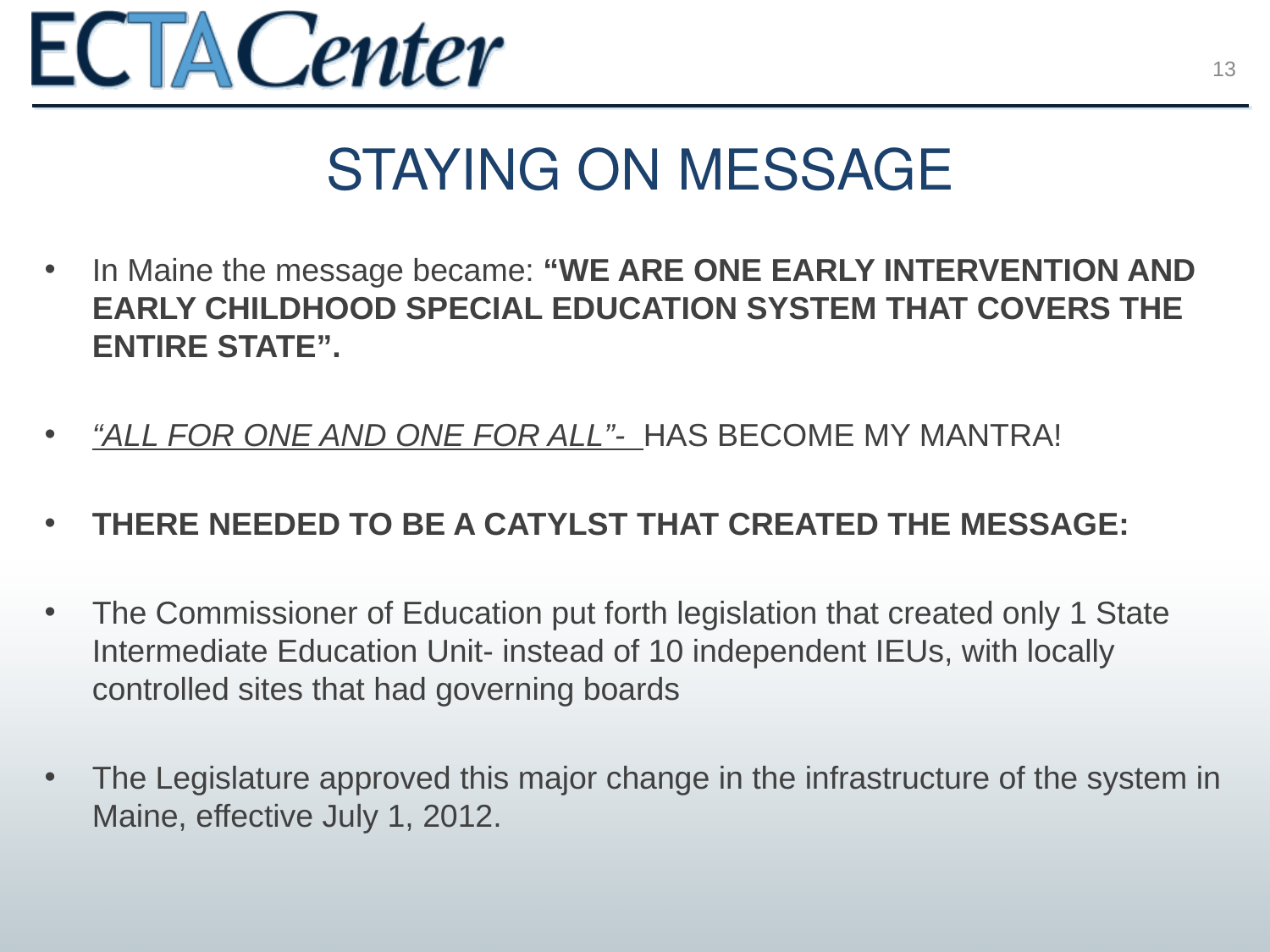

13
# STAYING ON MESSAGE
In Maine the message became: “WE ARE ONE EARLY INTERVENTION AND EARLY CHILDHOOD SPECIAL EDUCATION SYSTEM THAT COVERS THE ENTIRE STATE”.

“ALL FOR ONE AND ONE FOR ALL”-  HAS BECOME MY MANTRA!

THERE NEEDED TO BE A CATYLST THAT CREATED THE MESSAGE:

The Commissioner of Education put forth legislation that created only 1 State Intermediate Education Unit- instead of 10 independent IEUs, with locally controlled sites that had governing boards

The Legislature approved this major change in the infrastructure of the system in Maine, effective July 1, 2012.